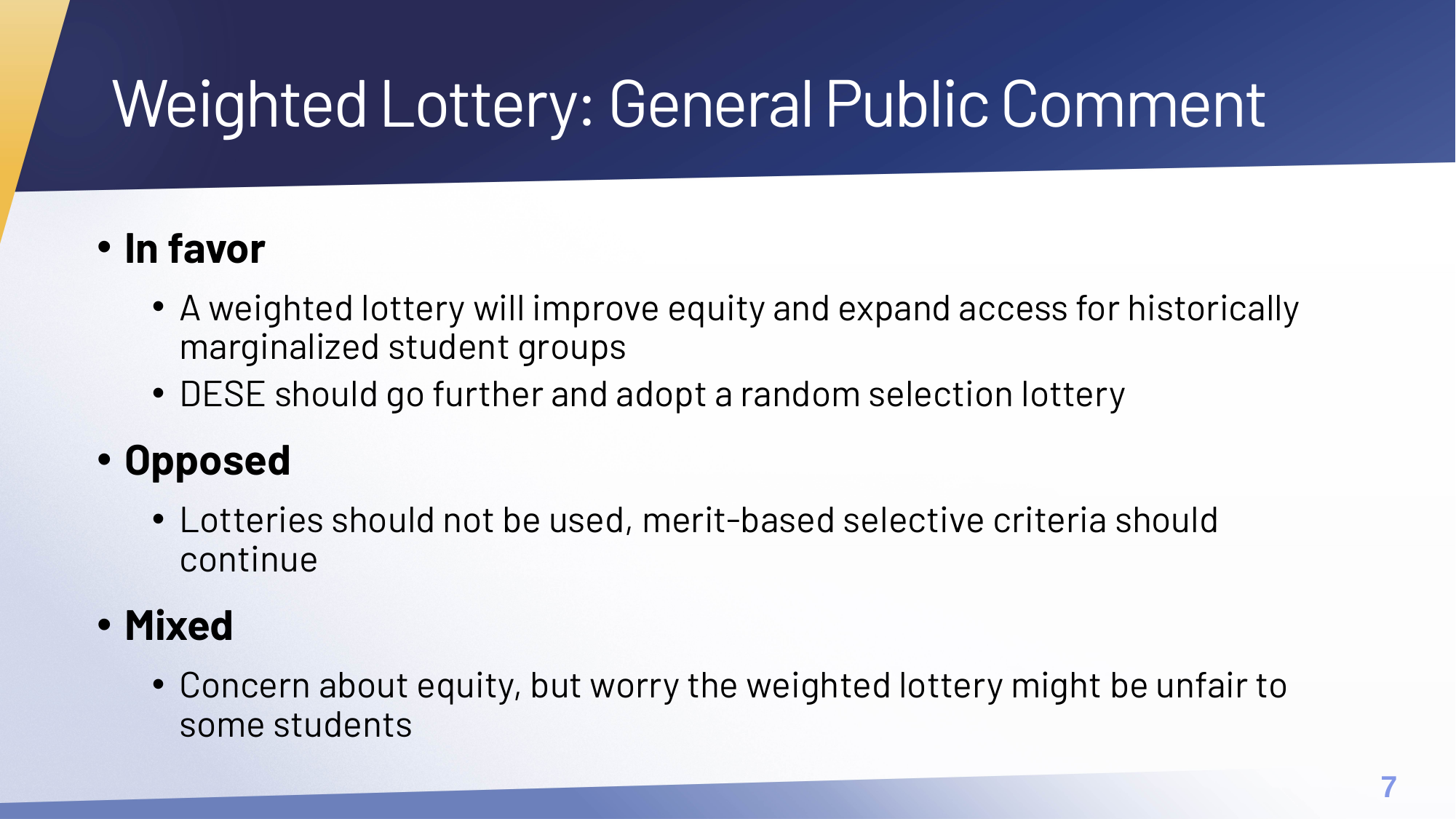

# Weighted Lottery: General Public Comment
In favor
A weighted lottery will improve equity and expand access for historically marginalized student groups
DESE should go further and adopt a random selection lottery
Opposed
Lotteries should not be used, merit-based selective criteria should continue
Mixed
Concern about equity, but worry the weighted lottery might be unfair to some students